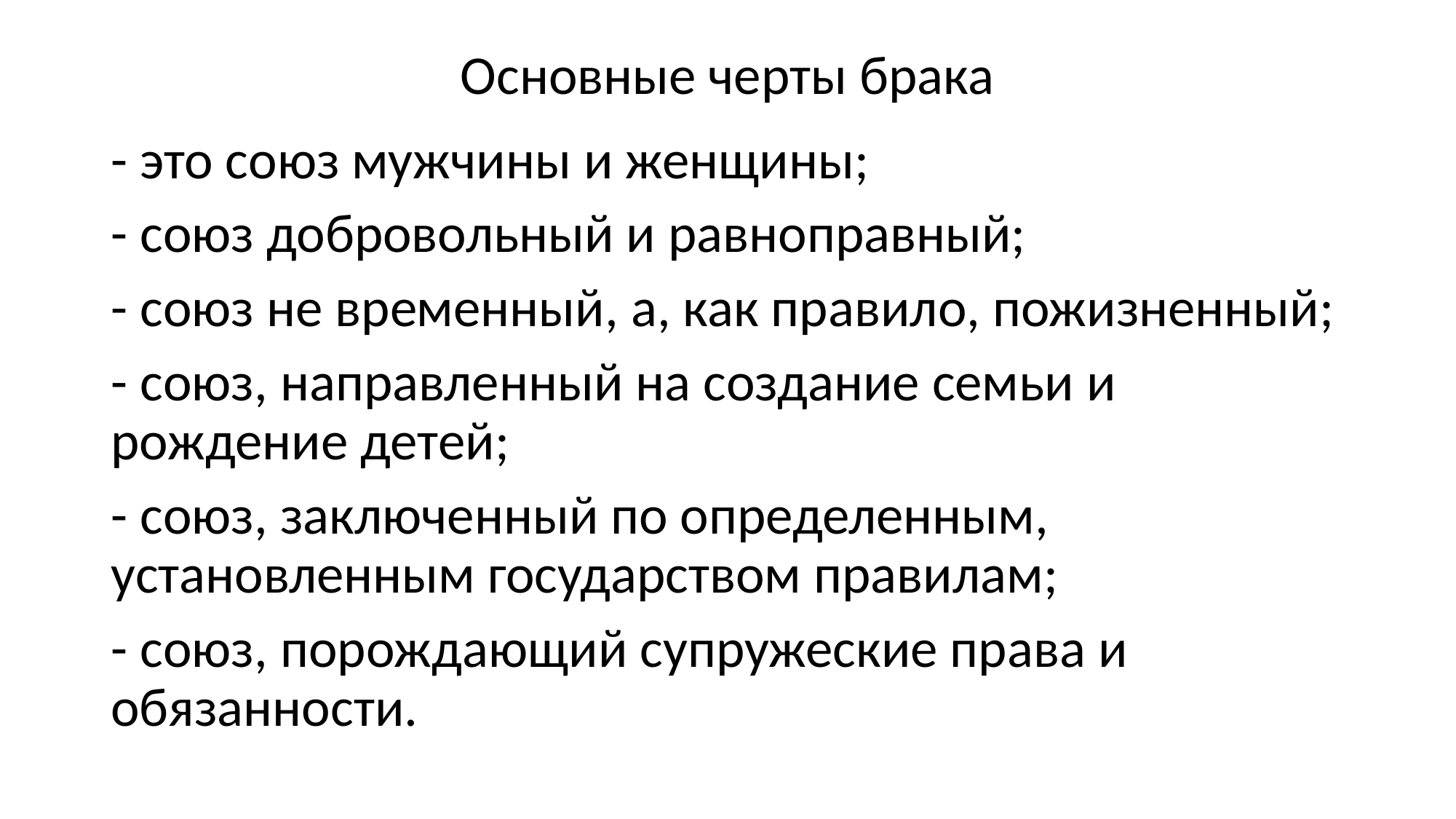

# Основные черты брака
- это союз мужчины и женщины;
- союз добровольный и равноправный;
- союз не временный, а, как правило, пожизненный;
- союз, направленный на создание семьи и рождение детей;
- союз, заключенный по определенным, установленным государством правилам;
- союз, порождающий супружеские права и обязанности.